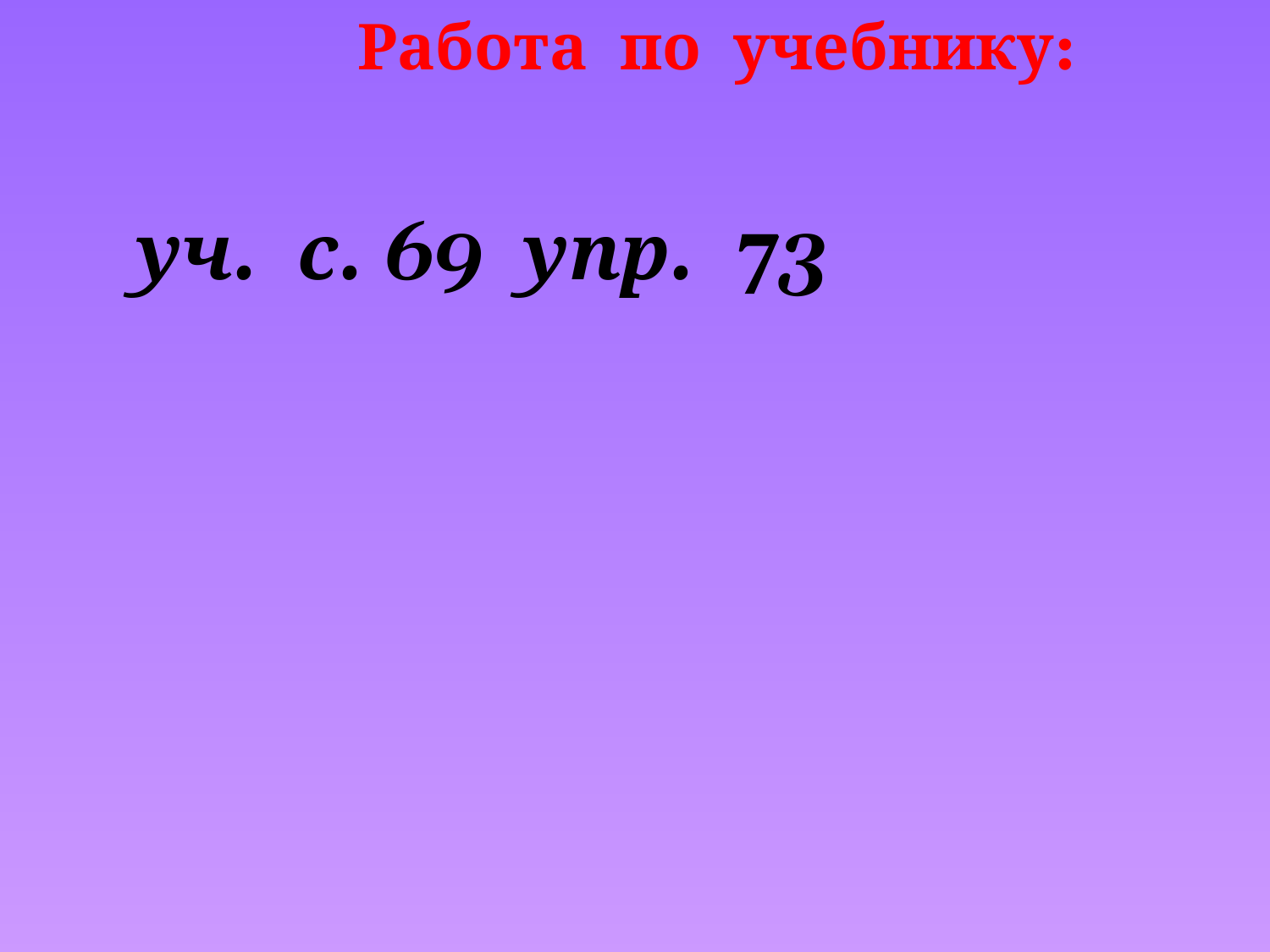

Работа  по  учебнику:
  уч.  с. 69  упр.  73